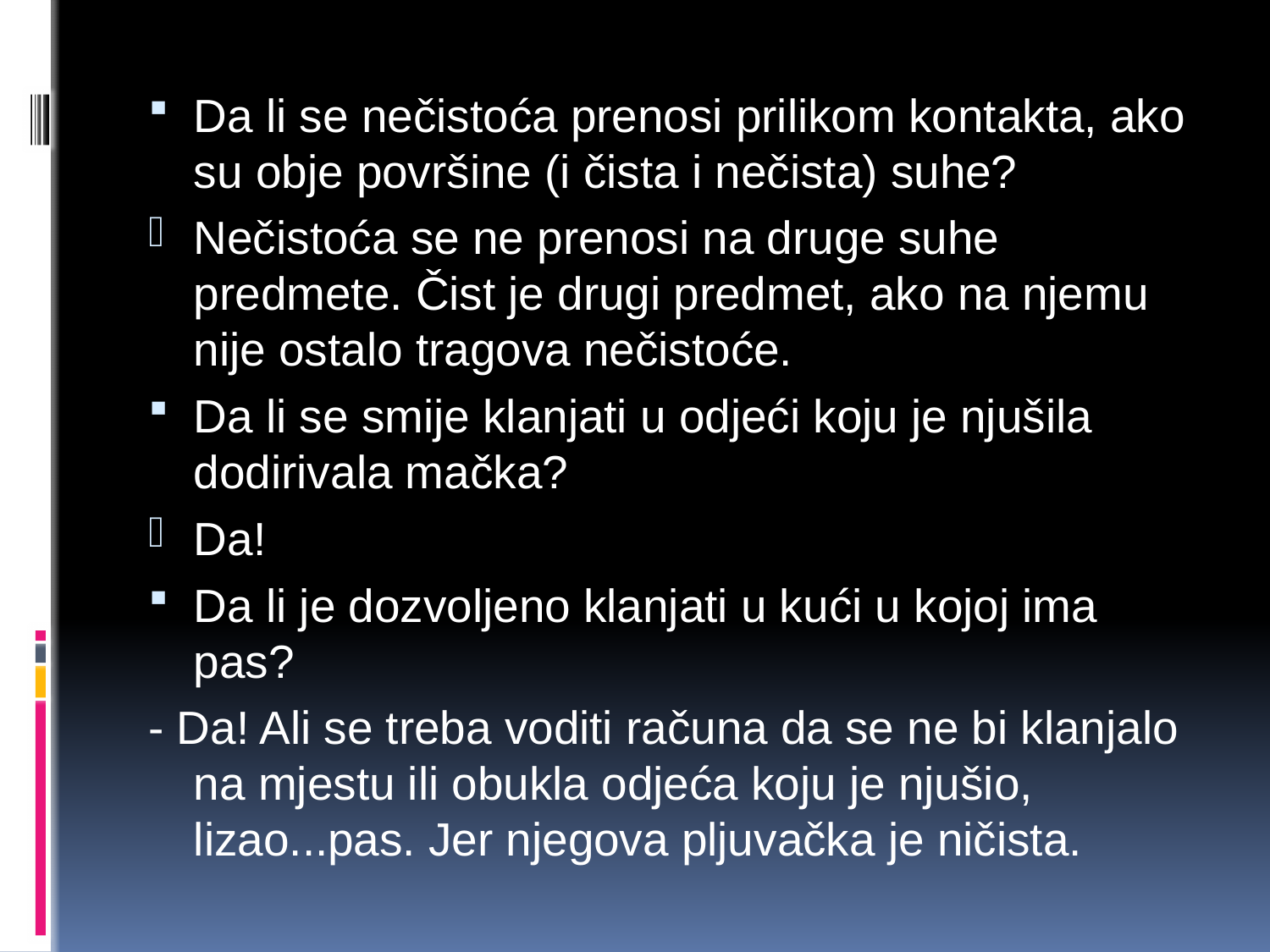

Da li se nečistoća prenosi prilikom kontakta, ako su obje površine (i čista i nečista) suhe?
Nečistoća se ne prenosi na druge suhe predmete. Čist je drugi predmet, ako na njemu nije ostalo tragova nečistoće.
Da li se smije klanjati u odjeći koju je njušila  dodirivala mačka?
Da!
Da li je dozvoljeno klanjati u kući u kojoj ima pas?
- Da! Ali se treba voditi računa da se ne bi klanjalo na mjestu ili obukla odjeća koju je njušio, lizao...pas. Jer njegova pljuvačka je ničista.